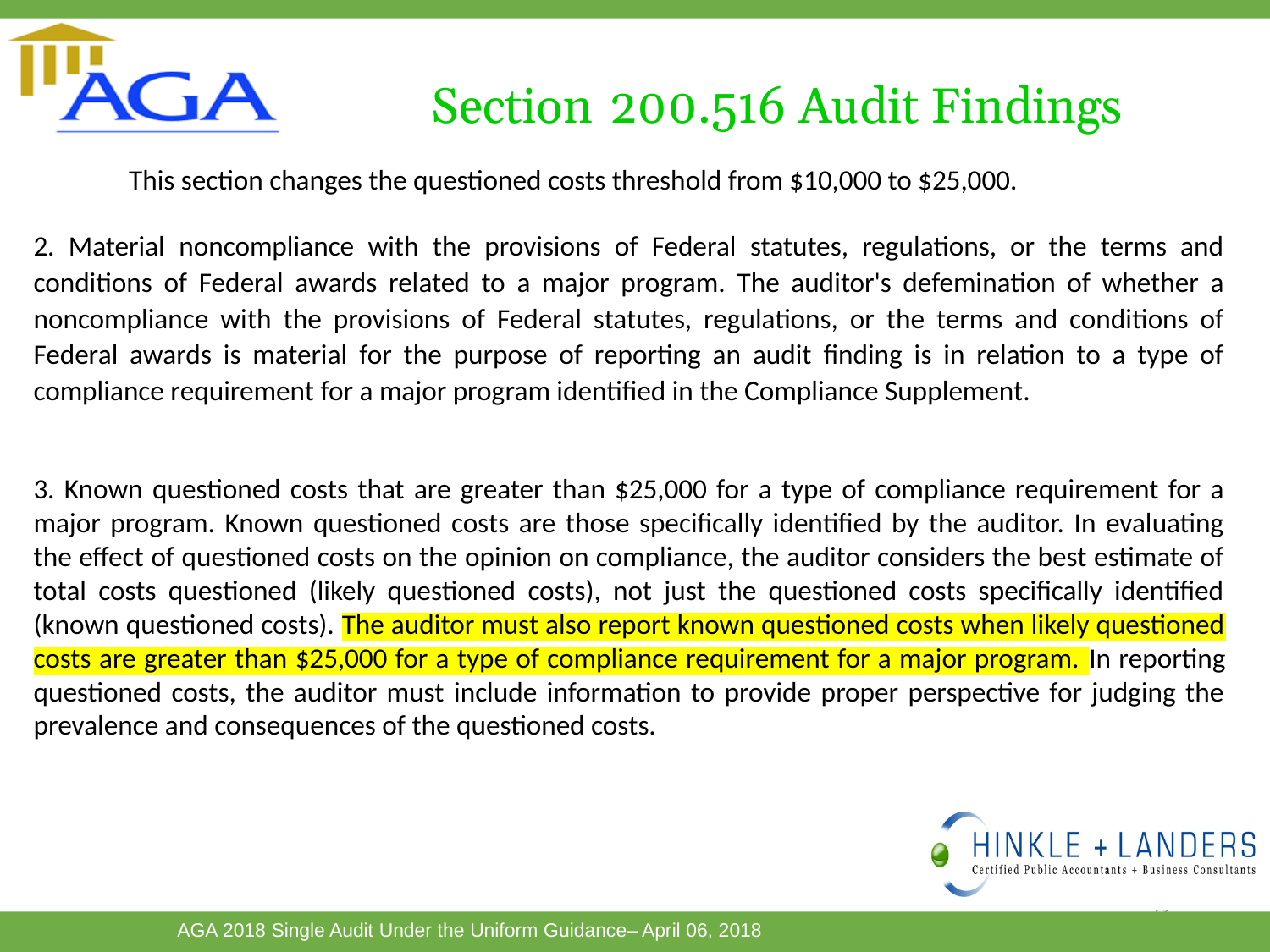

# Section 200.516 Audit Findings
This section changes the questioned costs threshold from $10,000 to $25,000.

2. Material noncompliance with the provisions of Federal statutes, regulations, or the terms and conditions of Federal awards related to a major program. The auditor's defemination of whether a noncompliance with the provisions of Federal statutes, regulations, or the terms and conditions of Federal awards is material for the purpose of reporting an audit finding is in relation to a type of compliance requirement for a major program identified in the Compliance Supplement.

3. Known questioned costs that are greater than $25,000 for a type of compliance requirement for a major program. Known questioned costs are those specifically identified by the auditor. In evaluating the effect of questioned costs on the opinion on compliance, the auditor considers the best estimate of total costs questioned (likely questioned costs), not just the questioned costs specifically identified (known questioned costs). The auditor must also report known questioned costs when likely questioned costs are greater than $25,000 for a type of compliance requirement for a major program. In reporting questioned costs, the auditor must include information to provide proper perspective for judging the prevalence and consequences of the questioned costs.

59